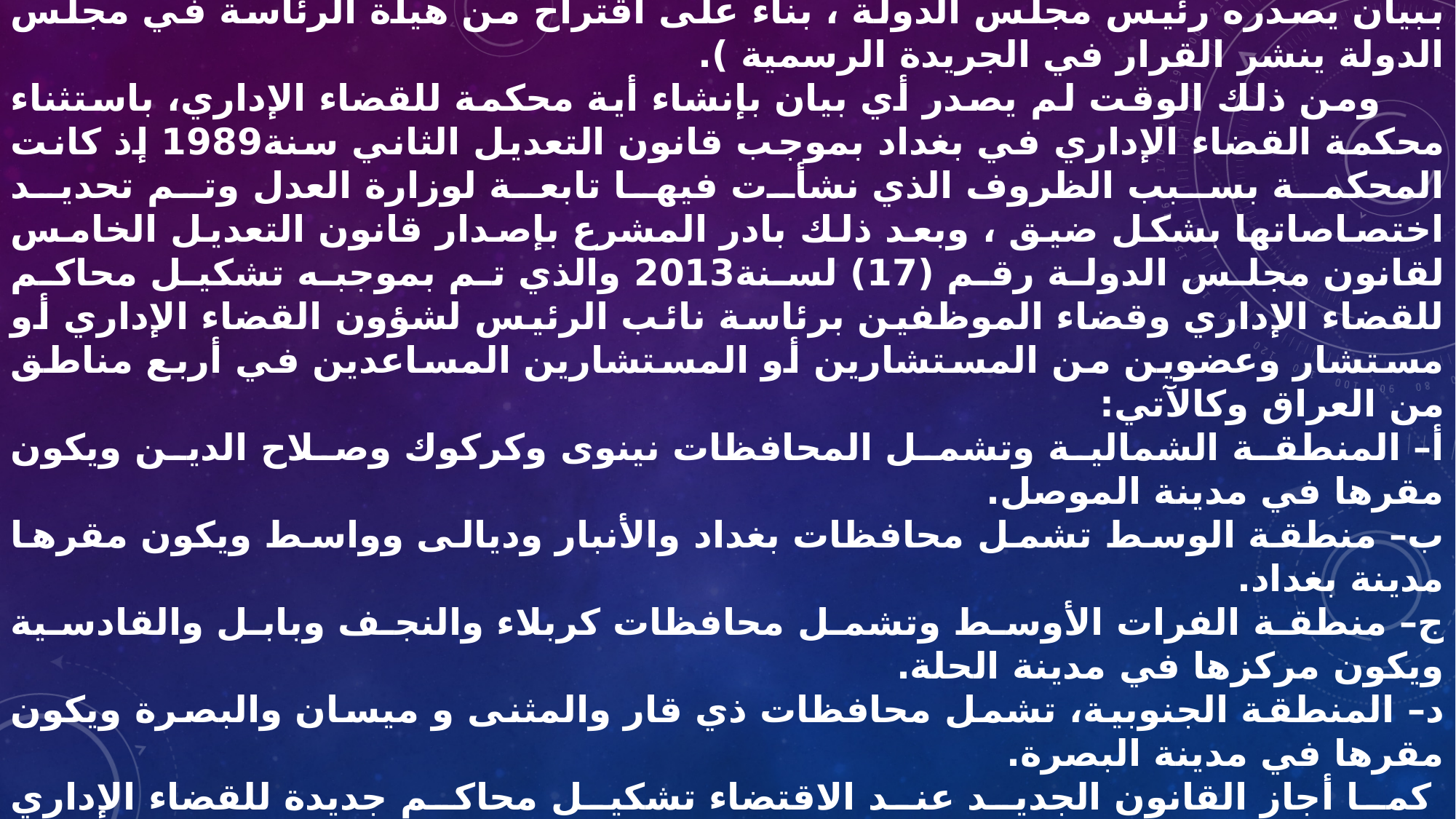

سابعا- محاكم القضـــاء الإداري:
     تم أنشاء محكمة القضاء الإداري لأول مرة في العراق بالقانون رقم (106) لسنة1989قانون التعديل الثاني لقانون مجلس الدولة رقم(65) لسنة1979 اذ جاء فيه: ( تشكل محكمة تسمى (محكمة القضاء الإداري) في مجلس الدولة ويجوز عند الاقتضاء تشكيل محاكم أُخرى للقضاء الإداري في مراكز المناطق الاستئنافية ببيان يصدره رئيس مجلس الدولة ، بناء على اقتراح من هيأة الرئاسة في مجلس الدولة ينشر القرار في الجريدة الرسمية ).
     ومن ذلك الوقت لم يصدر أي بيان بإنشاء أية محكمة للقضاء الإداري، باستثناء محكمة القضاء الإداري في بغداد بموجب قانون التعديل الثاني سنة1989 إذ كانت المحكمة بسبب الظروف الذي نشأت فيها تابعة لوزارة العدل وتم تحديد اختصاصاتها بشكل ضيق ، وبعد ذلك بادر المشرع بإصدار قانون التعديل الخامس لقانون مجلس الدولة رقم (17) لسنة2013 والذي تم بموجبه تشكيل محاكم للقضاء الإداري وقضاء الموظفين برئاسة نائب الرئيس لشؤون القضاء الإداري أو مستشار وعضوين من المستشارين أو المستشارين المساعدين في أربع مناطق من العراق وكالآتي:
أ– المنطقة الشمالية وتشمل المحافظات نينوى وكركوك وصلاح الدين ويكون مقرها في مدينة الموصل.
ب– منطقة الوسط تشمل محافظات بغداد والأنبار وديالى وواسط ويكون مقرها مدينة بغداد.
ج– منطقة الفرات الأوسط وتشمل محافظات كربلاء والنجف وبابل والقادسية ويكون مركزها في مدينة الحلة.
د– المنطقة الجنوبية، تشمل محافظات ذي قار والمثنى و ميسان والبصرة ويكون مقرها في مدينة البصرة.
 كما أجاز القانون الجديد عند الاقتضاء تشكيل محاكم جديدة للقضاء الإداري ولقضاء الموظفين في مراكز المحافظات ببيان يصدره وزير العدل بناء على اقتراح من هيأة الرئاسة في مجلس شورى الدولة وينشر في الجريدة الرسمية، كما أجاز انتداب القضاة من الصنف الأول والثاني بترشيح من مجلس القضاء الأعلى إلى محاكم القضاء الإداري أو محاكم قضاء الموظفين